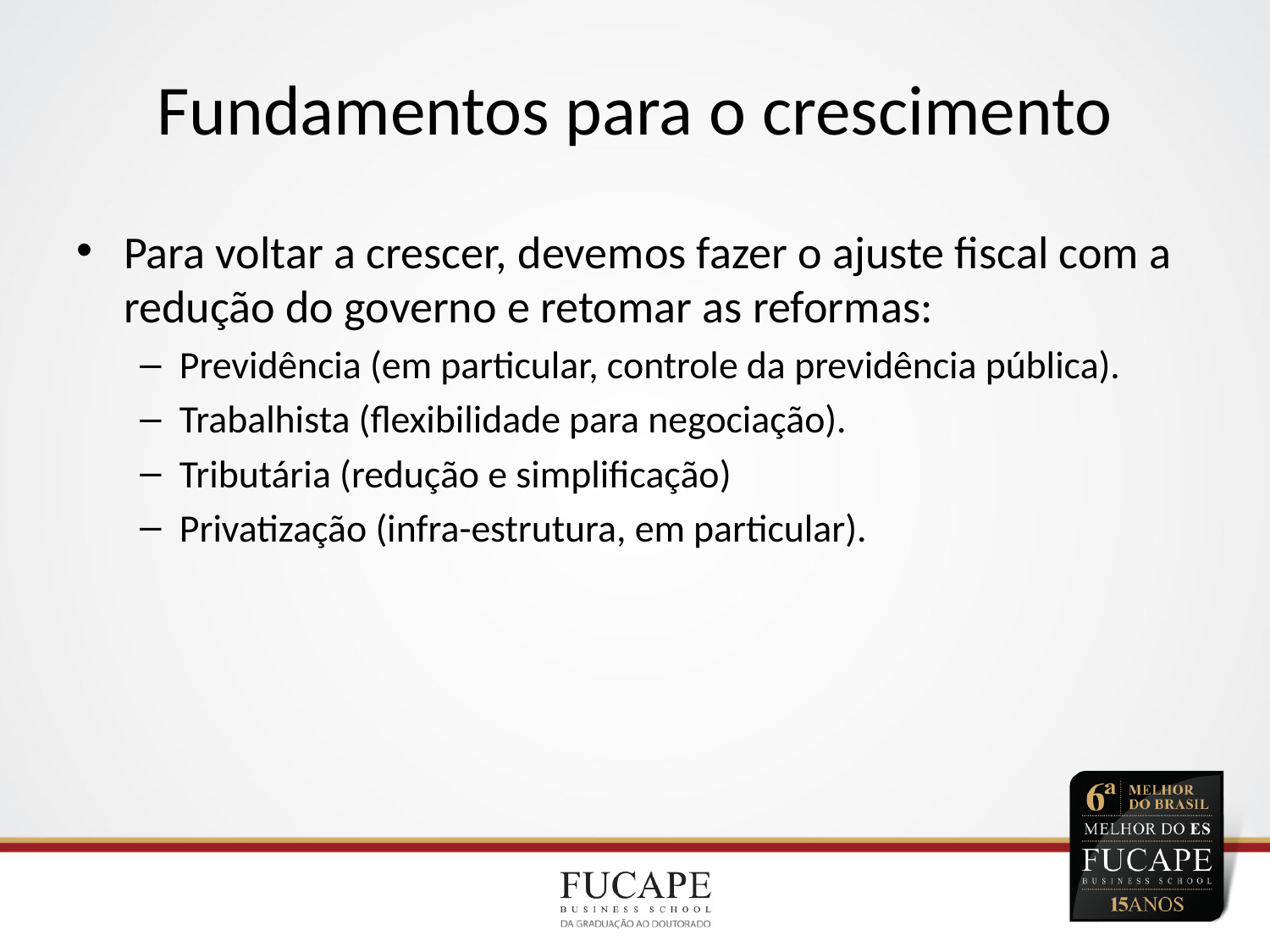

# Fundamentos para o crescimento
Para voltar a crescer, devemos fazer o ajuste fiscal com a redução do governo e retomar as reformas:
Previdência (em particular, controle da previdência pública).
Trabalhista (flexibilidade para negociação).
Tributária (redução e simplificação)
Privatização (infra-estrutura, em particular).